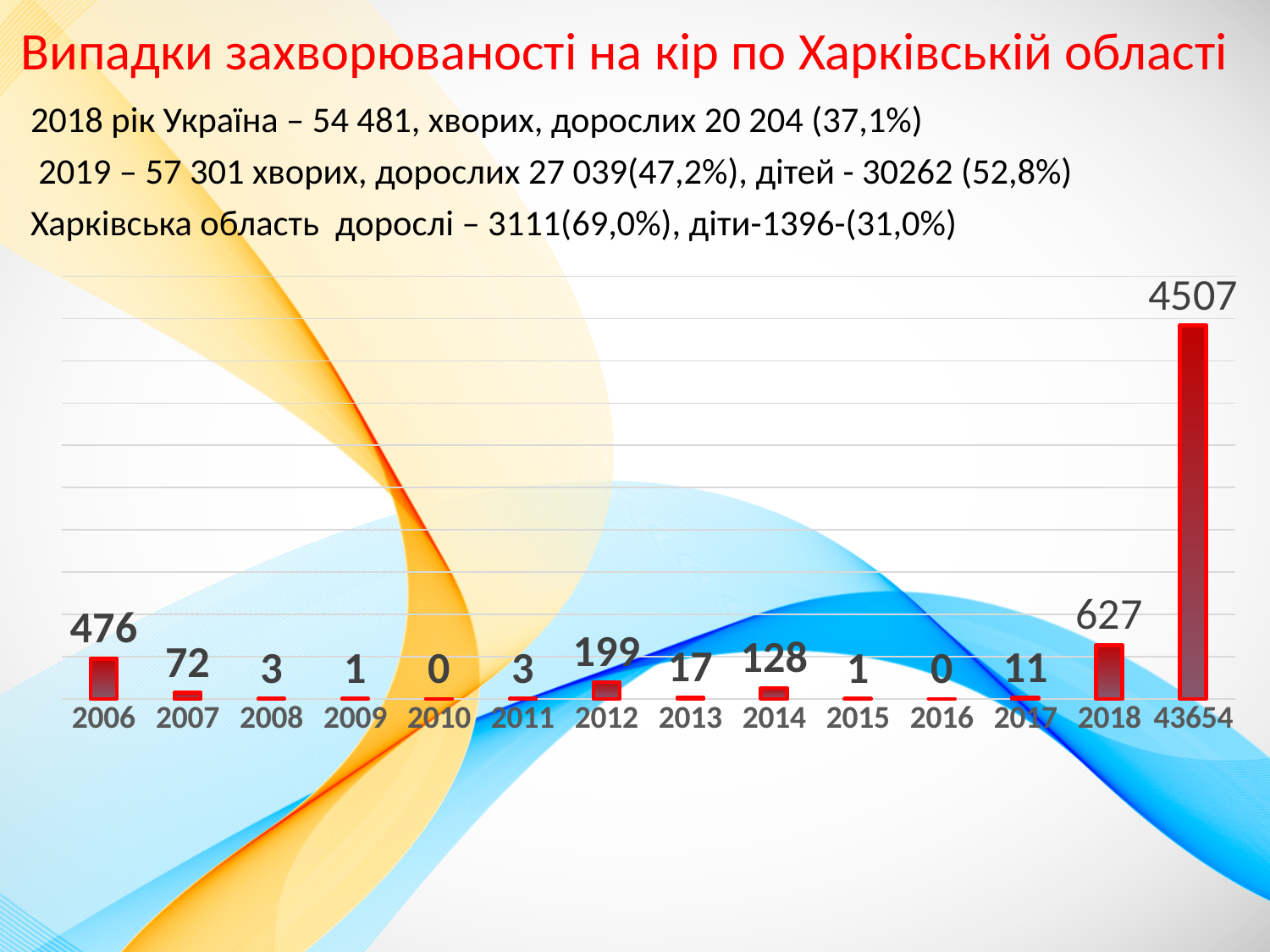

# Випадки захворюваності на кір по Харківській області
2018 рік Україна – 54 481, хворих, дорослих 20 204 (37,1%)
 2019 – 57 301 хворих, дорослих 27 039(47,2%), дітей - 30262 (52,8%)
Харківська область  дорослі – 3111(69,0%), діти-1396-(31,0%)

### Chart

| Category | Ряд 1 |
|---|---|
| 2006 | 476.0 |
| 2007 | 72.0 |
| 2008 | 3.0 |
| 2009 | 1.0 |
| 2010 | 0.0 |
| 2011 | 3.0 |
| 2012 | 199.0 |
| 2013 | 17.0 |
| 2014 | 128.0 |
| 2015 | 1.0 |
| 2016 | 0.0 |
| 2017 | 11.0 |
| 2018 | 637.0 |
| 43654 | 4421.0 |